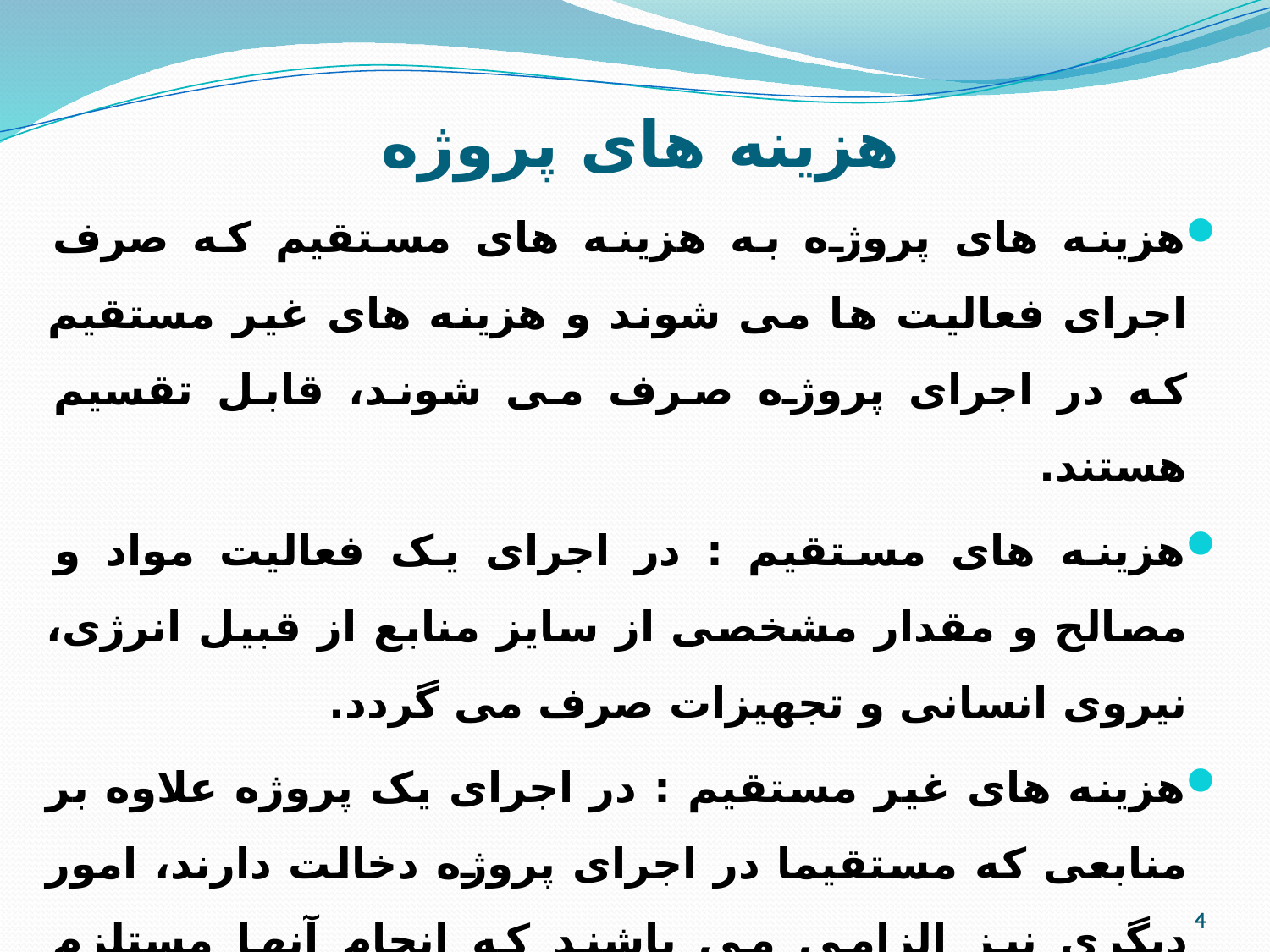

# هزینه های پروژه
هزینه های پروژه به هزینه های مستقیم که صرف اجرای فعالیت ها می شوند و هزینه های غیر مستقیم که در اجرای پروژه صرف می شوند، قابل تقسیم هستند.
هزینه های مستقیم : در اجرای یک فعالیت مواد و مصالح و مقدار مشخصی از سایز منابع از قبیل انرژی، نیروی انسانی و تجهیزات صرف می گردد.
هزینه های غیر مستقیم : در اجرای یک پروژه علاوه بر منابعی که مستقیما در اجرای پروژه دخالت دارند، امور دیگری نیز الزامی می باشند که انجام آنها مستلزم صرف هزینه است. اموری از قبیل مدیریت، نظارت و کنترل، مهندسی، حسابداری و تامین پرسنل و ... از این دسته می باشند.

4